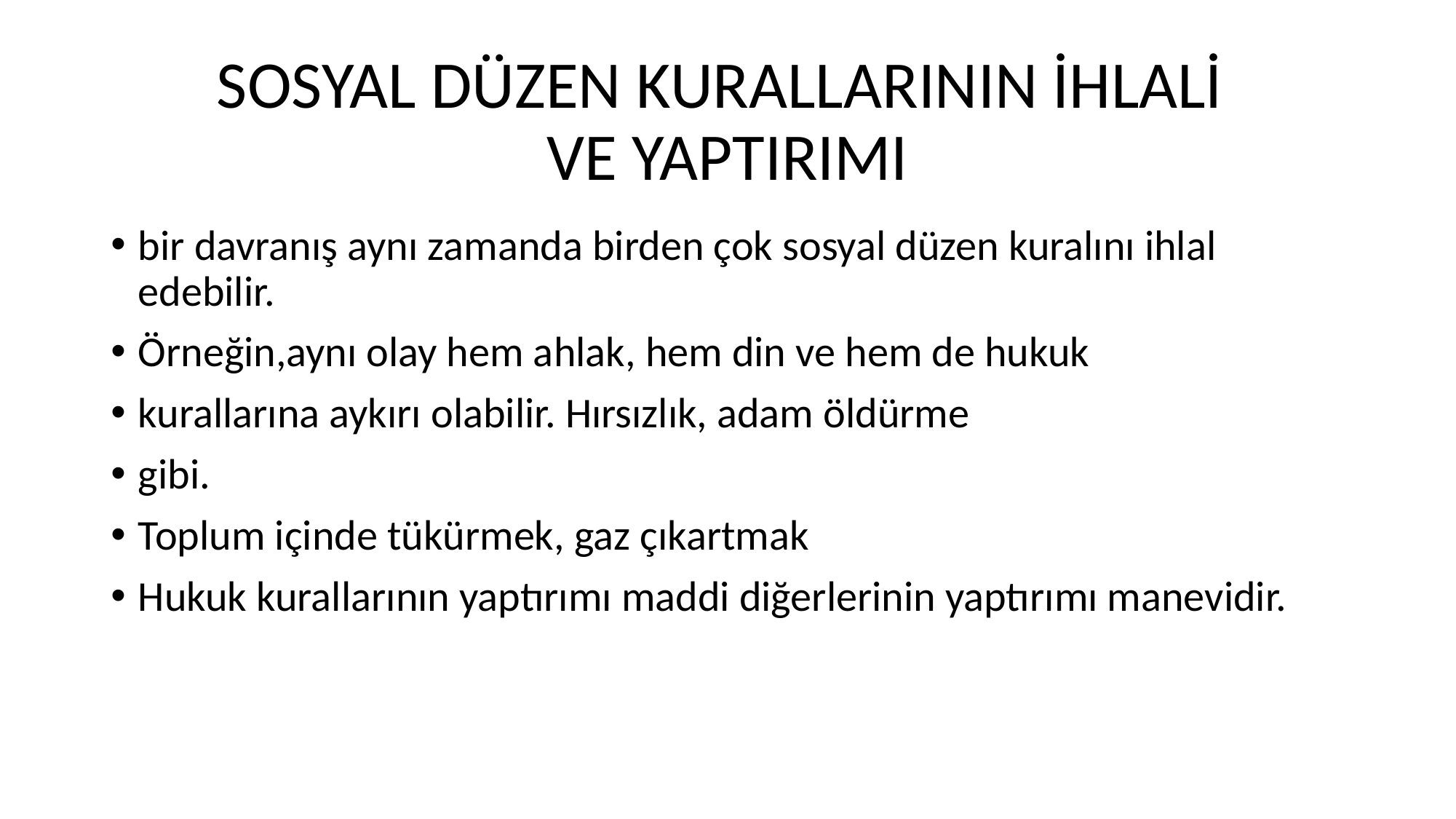

# SOSYAL DÜZEN KURALLARININ İHLALİ VE YAPTIRIMI
bir davranış aynı zamanda birden çok sosyal düzen kuralını ihlal edebilir.
Örneğin,aynı olay hem ahlak, hem din ve hem de hukuk
kurallarına aykırı olabilir. Hırsızlık, adam öldürme
gibi.
Toplum içinde tükürmek, gaz çıkartmak
Hukuk kurallarının yaptırımı maddi diğerlerinin yaptırımı manevidir.